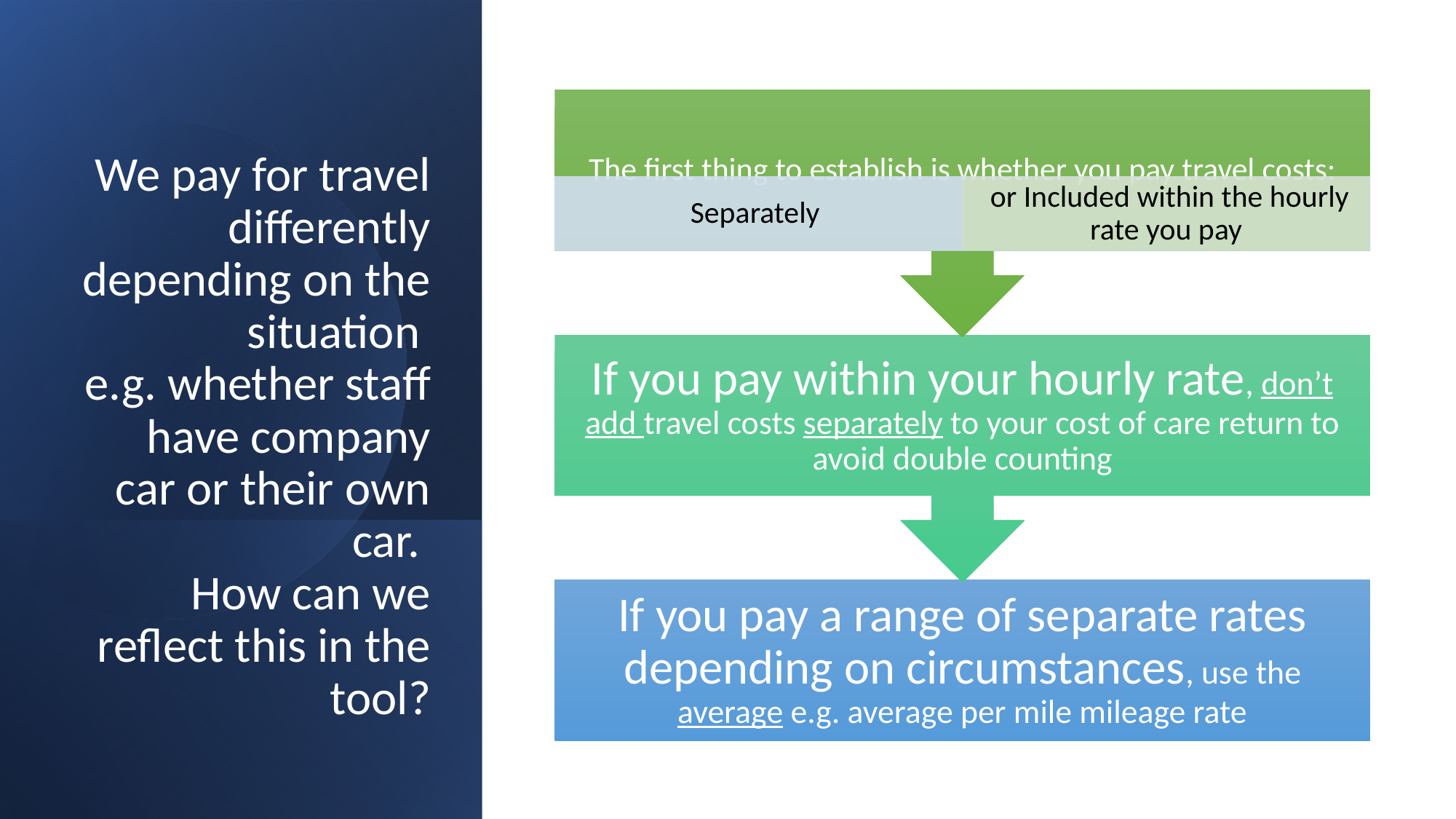

If you pay a range of separate rates depending on circumstances, use the average e.g. average per mile mileage rate
If you pay within your hourly rate, don’t add travel costs separately to your cost of care return to avoid double counting
The first thing to establish is whether you pay travel costs:
Separately
 or Included within the hourly rate you pay

# We pay for travel differently depending on the situation e.g. whether staff have company car or their own car. How can we reflect this in the tool?